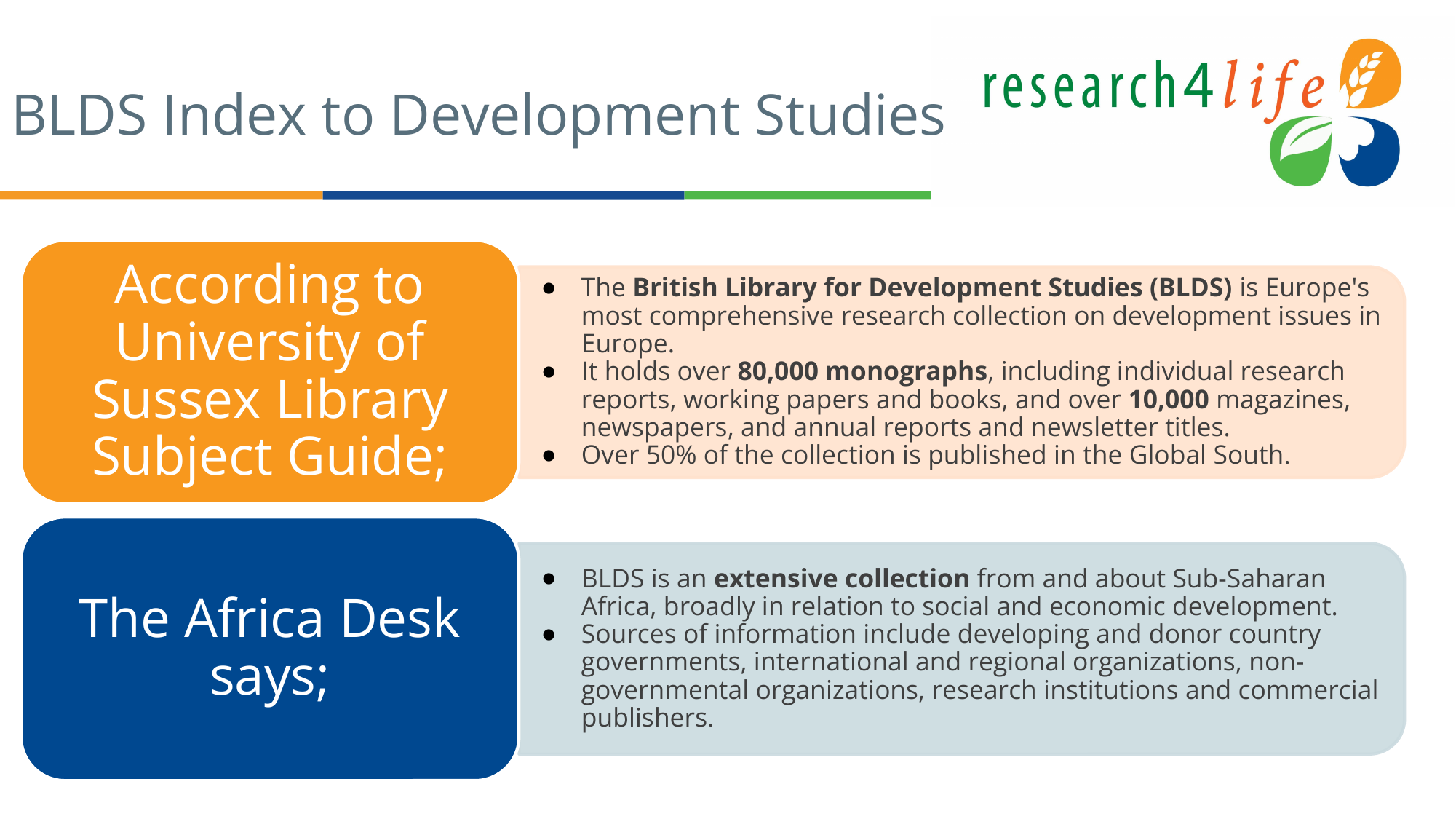

# BLDS Index to Development Studies

According to University of Sussex Library Subject Guide;
The British Library for Development Studies (BLDS) is Europe's most comprehensive research collection on development issues in Europe.
It holds over 80,000 monographs, including individual research reports, working papers and books, and over 10,000 magazines, newspapers, and annual reports and newsletter titles.
Over 50% of the collection is published in the Global South.

The Africa Desk says;
BLDS is an extensive collection from and about Sub-Saharan Africa, broadly in relation to social and economic development.
Sources of information include developing and donor country governments, international and regional organizations, non-governmental organizations, research institutions and commercial publishers.